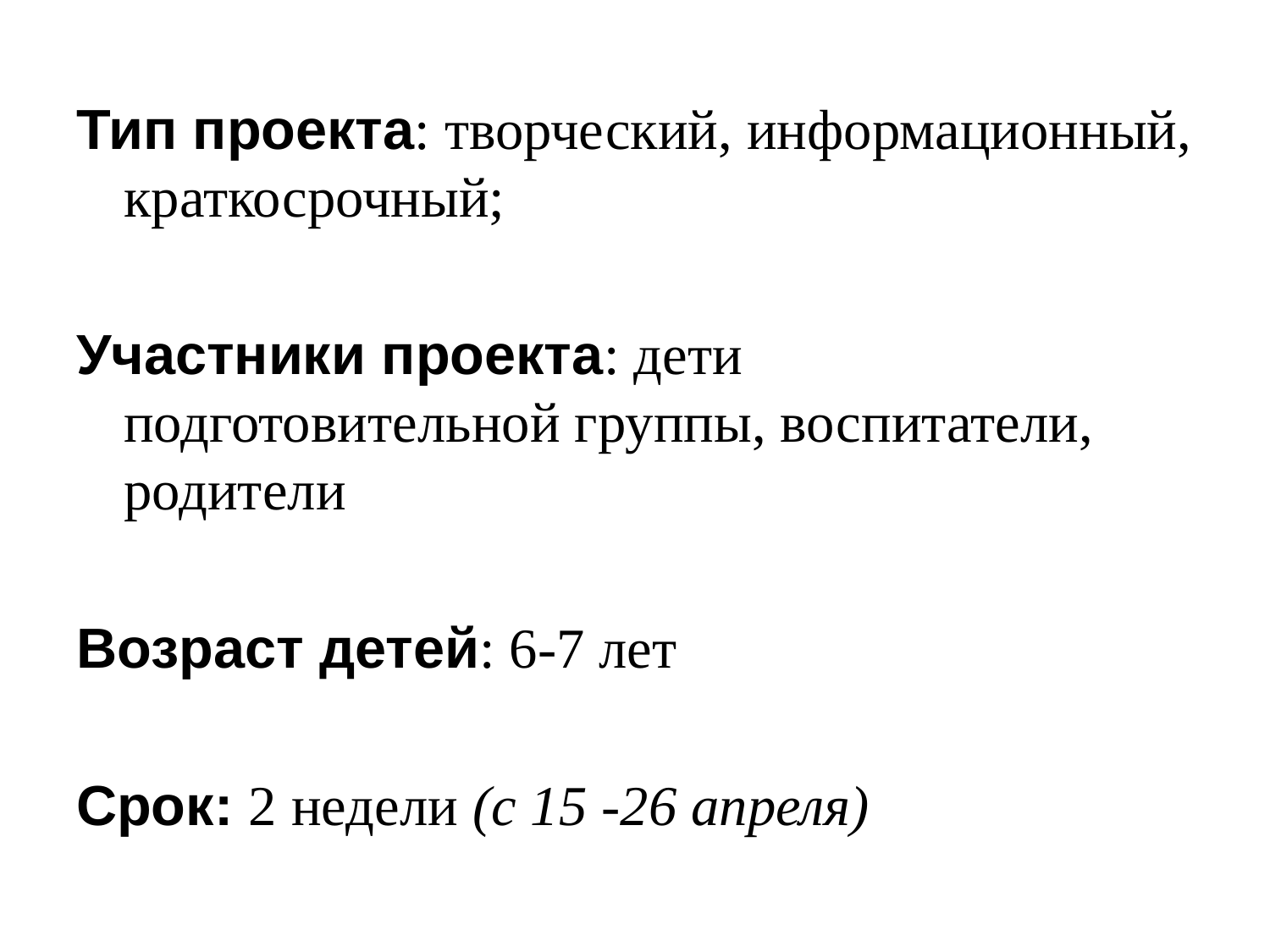

Тип проекта: творческий, информационный, краткосрочный;

Участники проекта: дети подготовительной группы, воспитатели, родители

Возраст детей: 6-7 лет

Срок: 2 недели (с 15 -26 апреля)